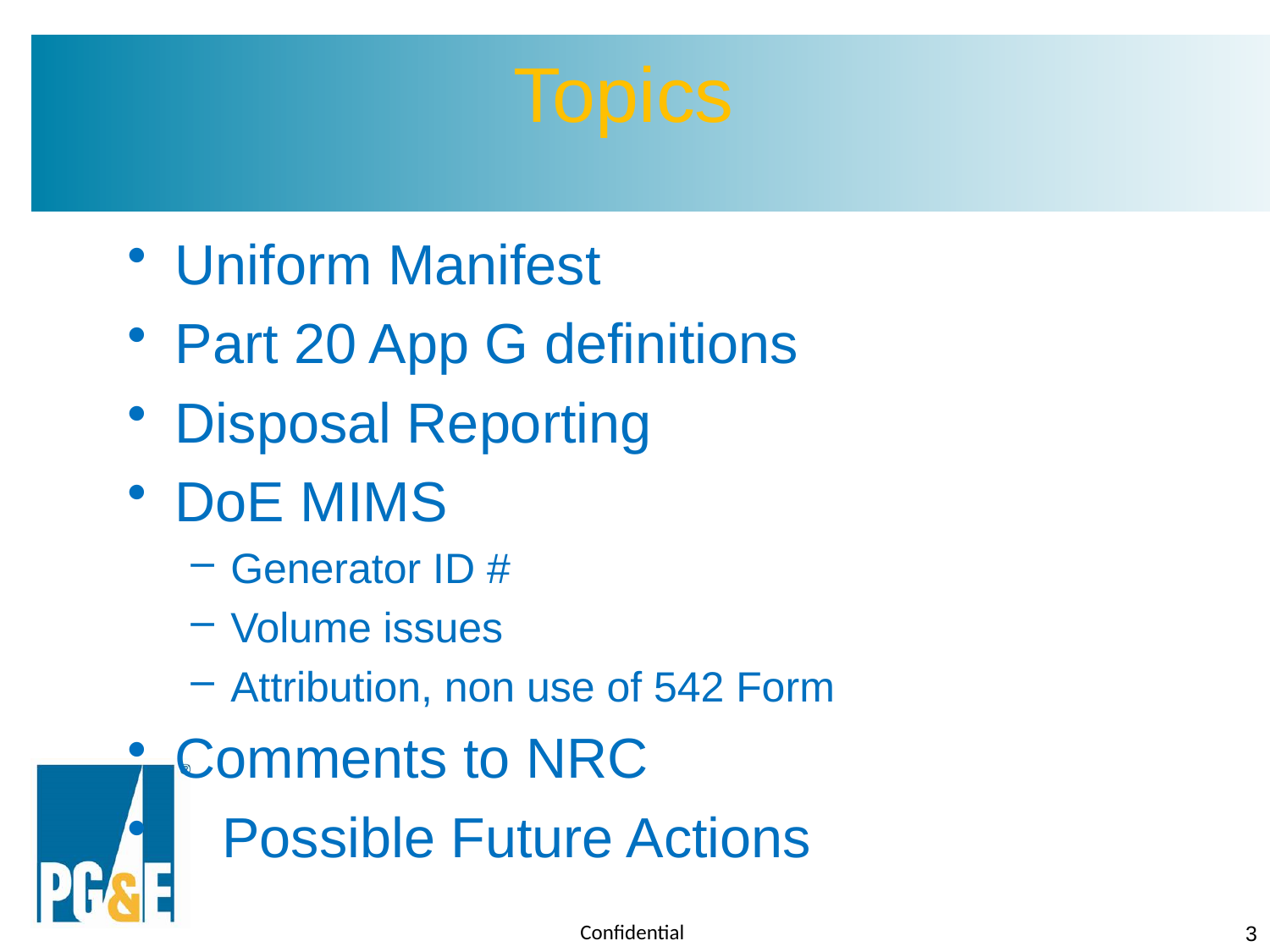

# Topics
Uniform Manifest
Part 20 App G definitions
Disposal Reporting
DoE MIMS
Generator ID #
Volume issues
Attribution, non use of 542 Form
Comments to NRC
   Possible Future Actions